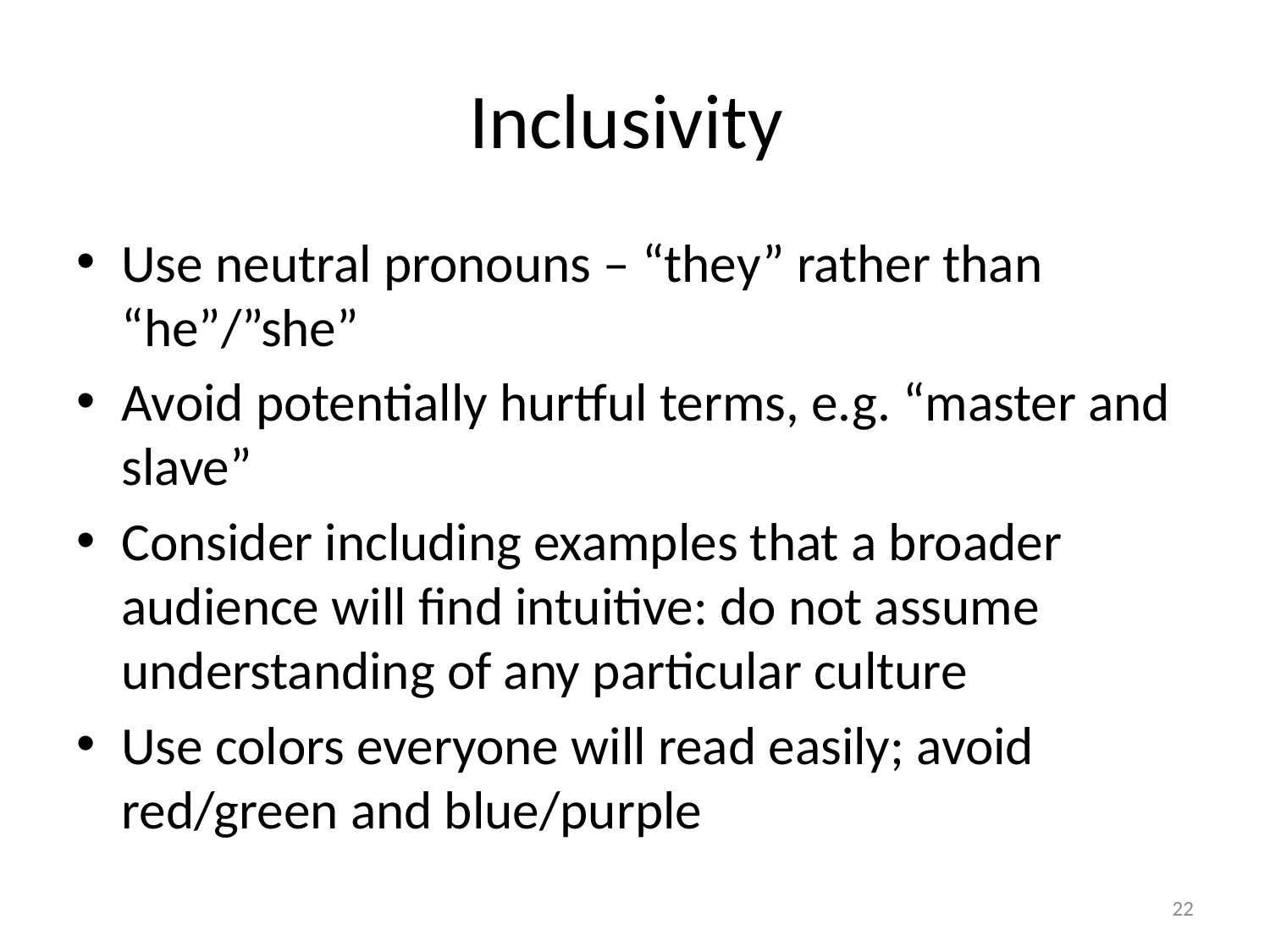

# Inclusivity
Use neutral pronouns – “they” rather than “he”/”she”
Avoid potentially hurtful terms, e.g. “master and slave”
Consider including examples that a broader audience will find intuitive: do not assume understanding of any particular culture
Use colors everyone will read easily; avoid red/green and blue/purple
22